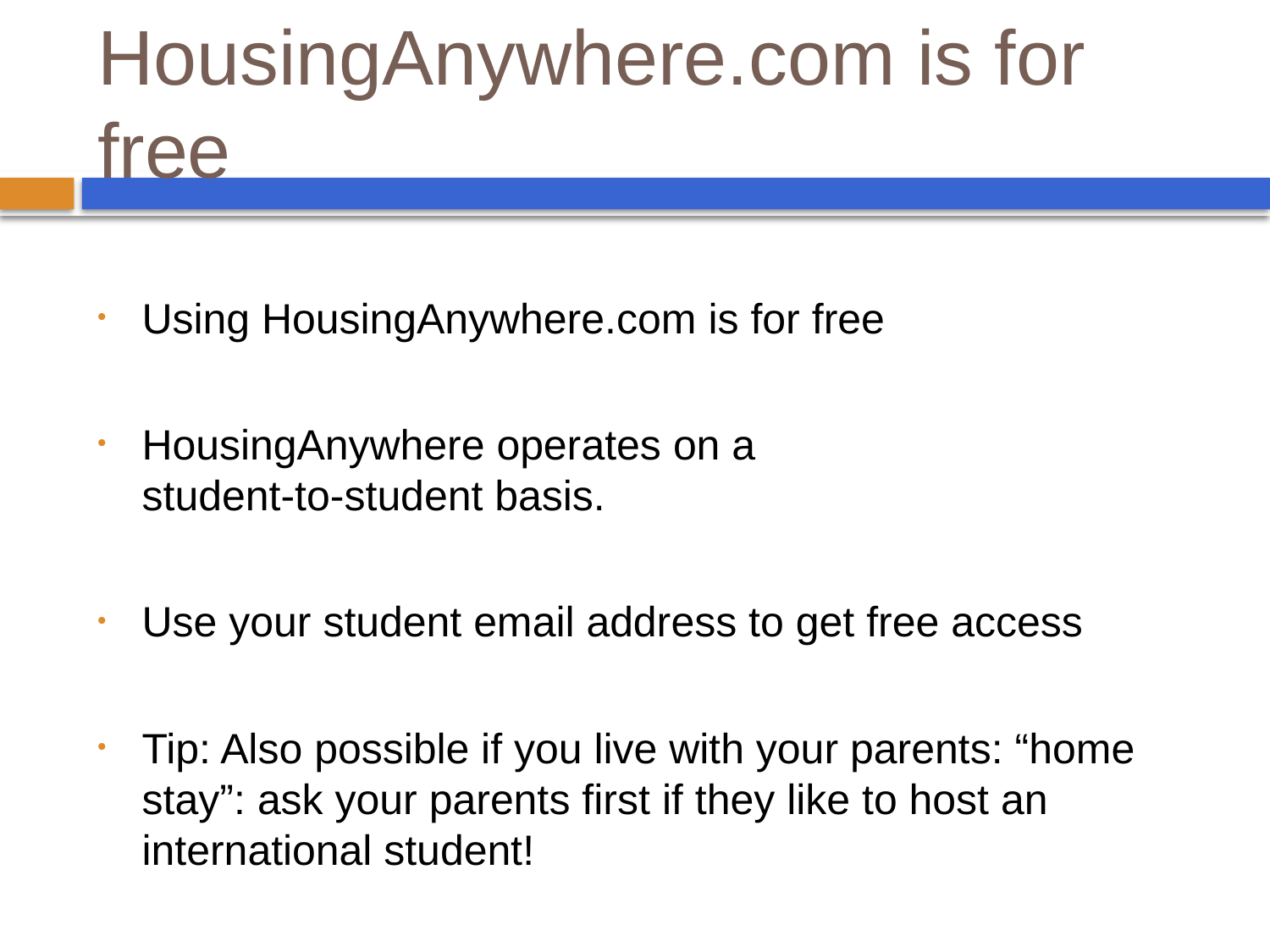

# HousingAnywhere.com is for free

Using HousingAnywhere.com is for free

HousingAnywhere operates on a
student-to-student basis.

Use your student email address to get free access

Tip: Also possible if you live with your parents: “home stay”: ask your parents first if they like to host an international student!